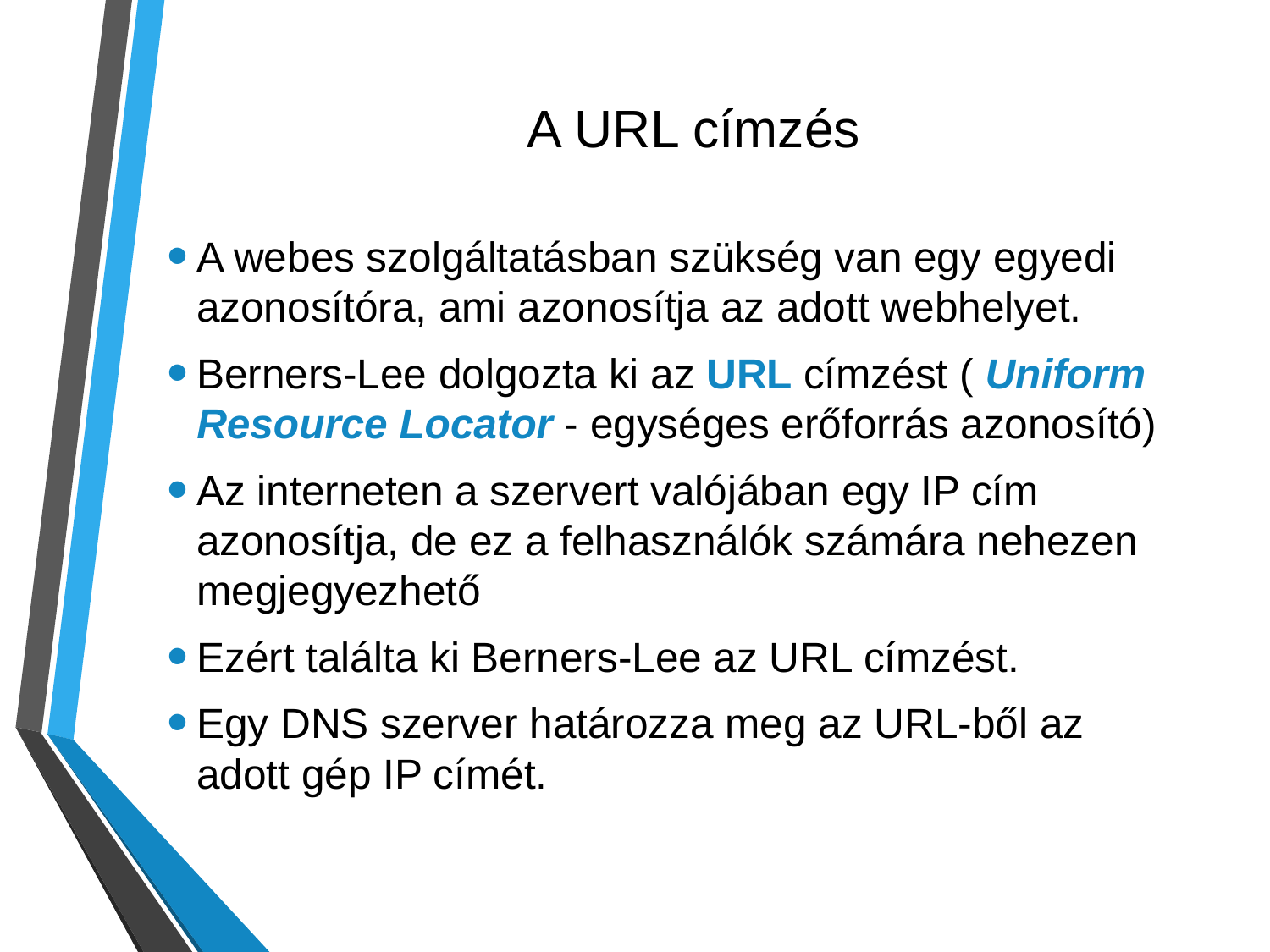

# A URL címzés
A webes szolgáltatásban szükség van egy egyedi azonosítóra, ami azonosítja az adott webhelyet.
Berners-Lee dolgozta ki az URL címzést ( Uniform Resource Locator - egységes erőforrás azonosító)
Az interneten a szervert valójában egy IP cím azonosítja, de ez a felhasználók számára nehezen megjegyezhető
Ezért találta ki Berners-Lee az URL címzést.
Egy DNS szerver határozza meg az URL-ből az adott gép IP címét.